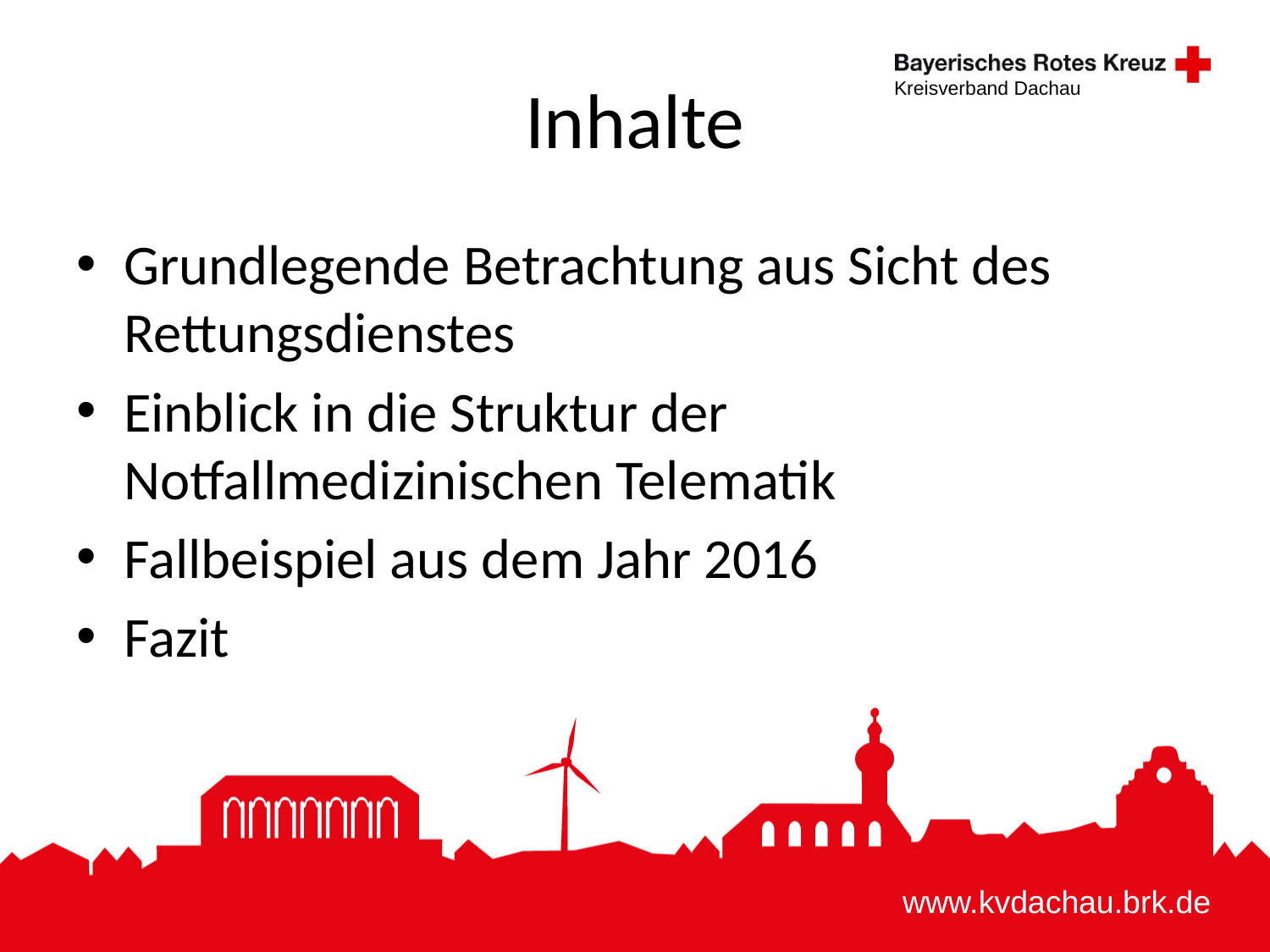

# Inhalte
Grundlegende Betrachtung aus Sicht des Rettungsdienstes
Einblick in die Struktur der Notfallmedizinischen Telematik
Fallbeispiel aus dem Jahr 2016
Fazit